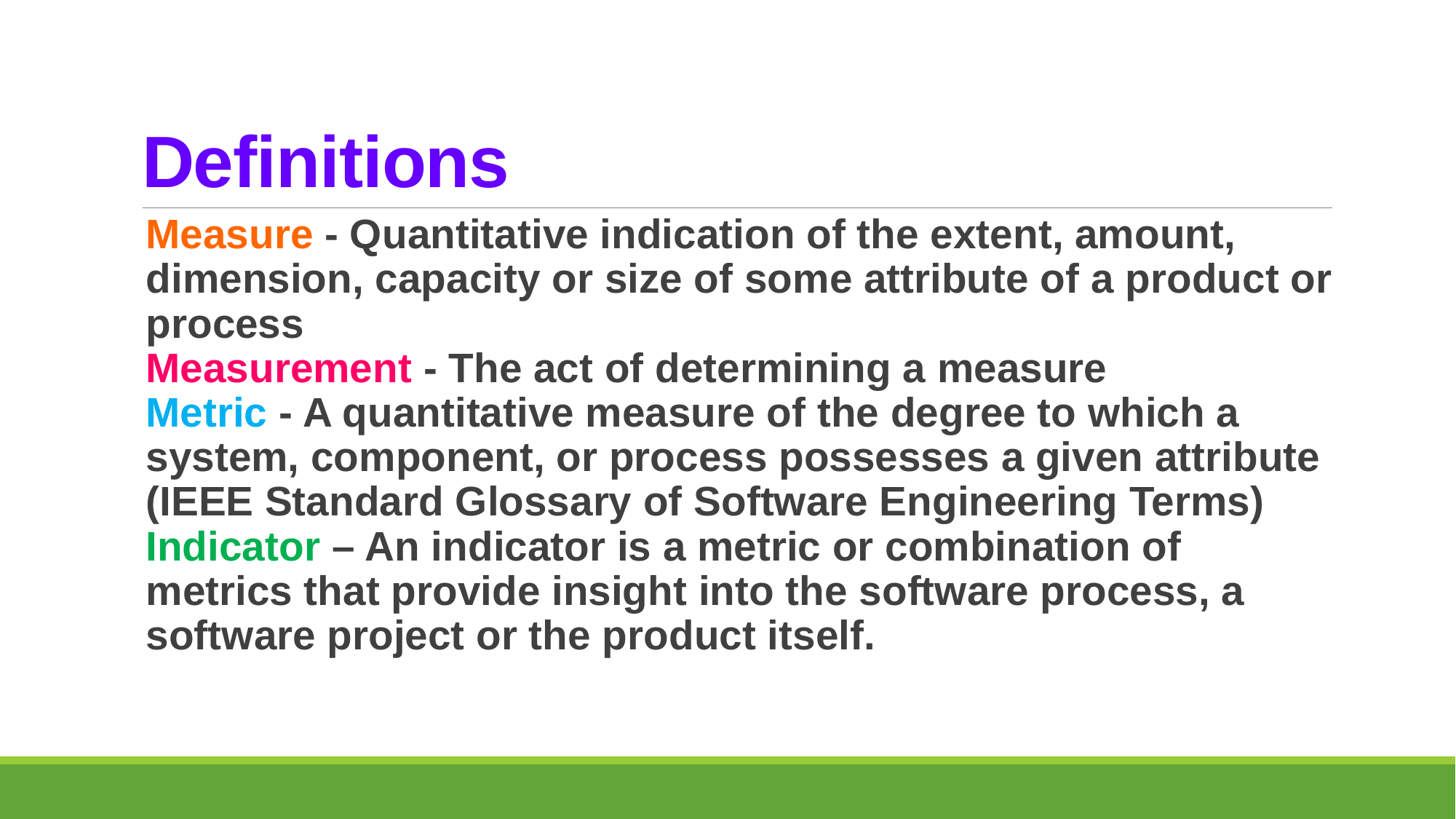

# Definitions
Measure - Quantitative indication of the extent, amount, dimension, capacity or size of some attribute of a product or process
Measurement - The act of determining a measure
Metric - A quantitative measure of the degree to which a system, component, or process possesses a given attribute (IEEE Standard Glossary of Software Engineering Terms)
Indicator – An indicator is a metric or combination of metrics that provide insight into the software process, a software project or the product itself.